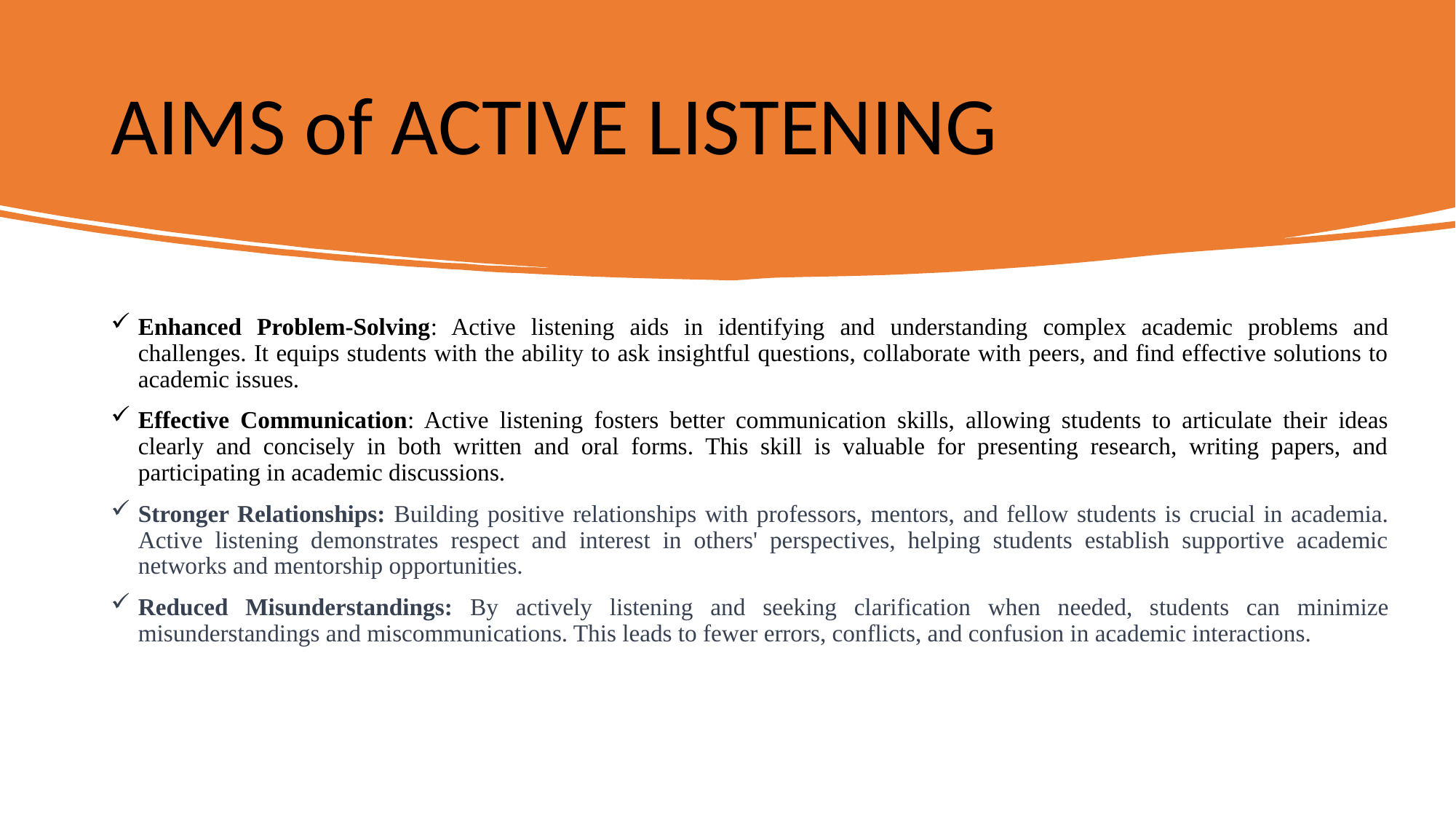

# AIMS of ACTIVE LISTENING
Enhanced Problem-Solving: Active listening aids in identifying and understanding complex academic problems and challenges. It equips students with the ability to ask insightful questions, collaborate with peers, and find effective solutions to academic issues.
Effective Communication: Active listening fosters better communication skills, allowing students to articulate their ideas clearly and concisely in both written and oral forms. This skill is valuable for presenting research, writing papers, and participating in academic discussions.
Stronger Relationships: Building positive relationships with professors, mentors, and fellow students is crucial in academia. Active listening demonstrates respect and interest in others' perspectives, helping students establish supportive academic networks and mentorship opportunities.
Reduced Misunderstandings: By actively listening and seeking clarification when needed, students can minimize misunderstandings and miscommunications. This leads to fewer errors, conflicts, and confusion in academic interactions.